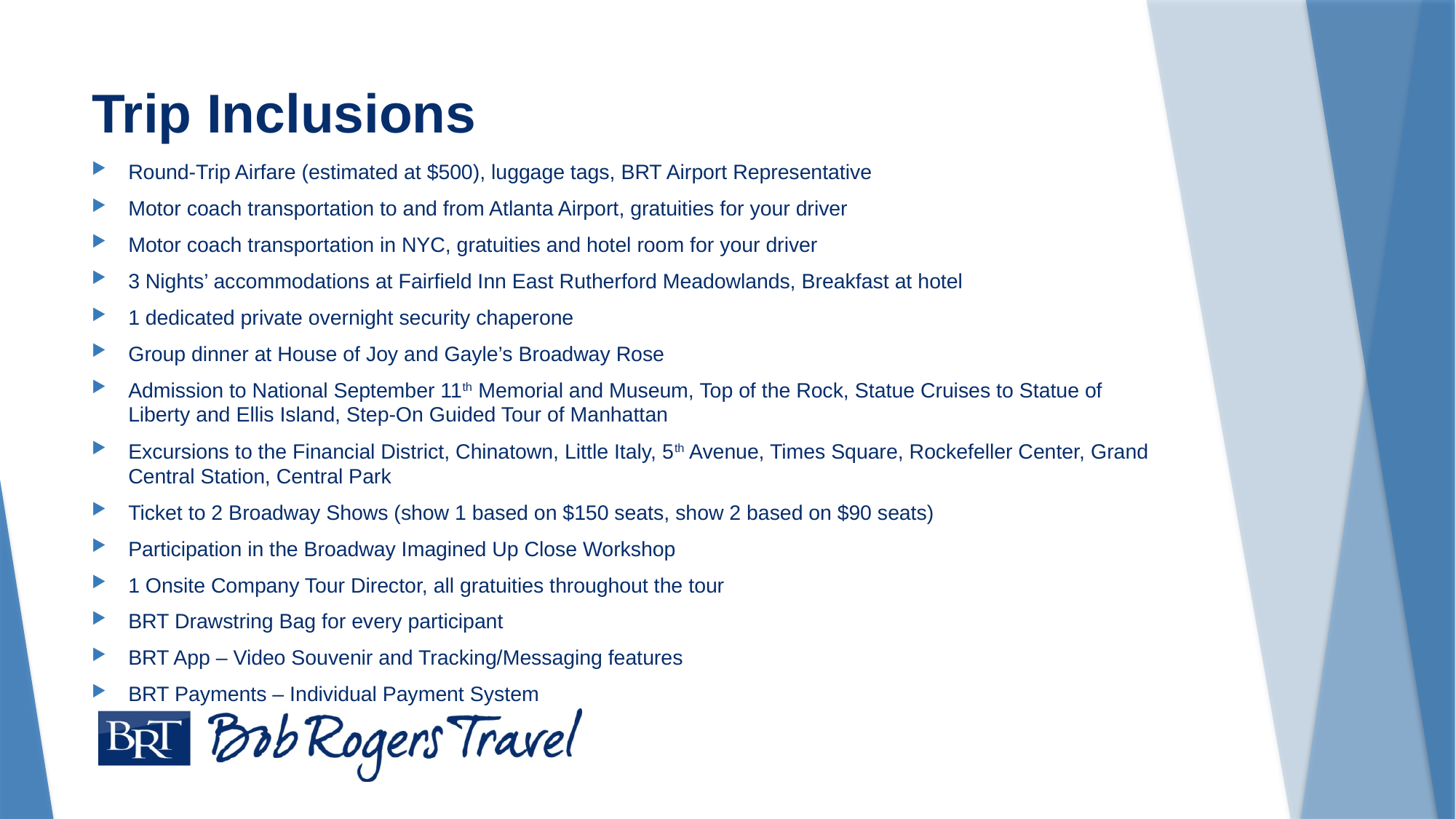

# Trip Inclusions
Round-Trip Airfare (estimated at $500), luggage tags, BRT Airport Representative
Motor coach transportation to and from Atlanta Airport, gratuities for your driver
Motor coach transportation in NYC, gratuities and hotel room for your driver
3 Nights’ accommodations at Fairfield Inn East Rutherford Meadowlands, Breakfast at hotel
1 dedicated private overnight security chaperone
Group dinner at House of Joy and Gayle’s Broadway Rose
Admission to National September 11th Memorial and Museum, Top of the Rock, Statue Cruises to Statue of Liberty and Ellis Island, Step-On Guided Tour of Manhattan
Excursions to the Financial District, Chinatown, Little Italy, 5th Avenue, Times Square, Rockefeller Center, Grand Central Station, Central Park
Ticket to 2 Broadway Shows (show 1 based on $150 seats, show 2 based on $90 seats)
Participation in the Broadway Imagined Up Close Workshop
1 Onsite Company Tour Director, all gratuities throughout the tour
BRT Drawstring Bag for every participant
BRT App – Video Souvenir and Tracking/Messaging features
BRT Payments – Individual Payment System